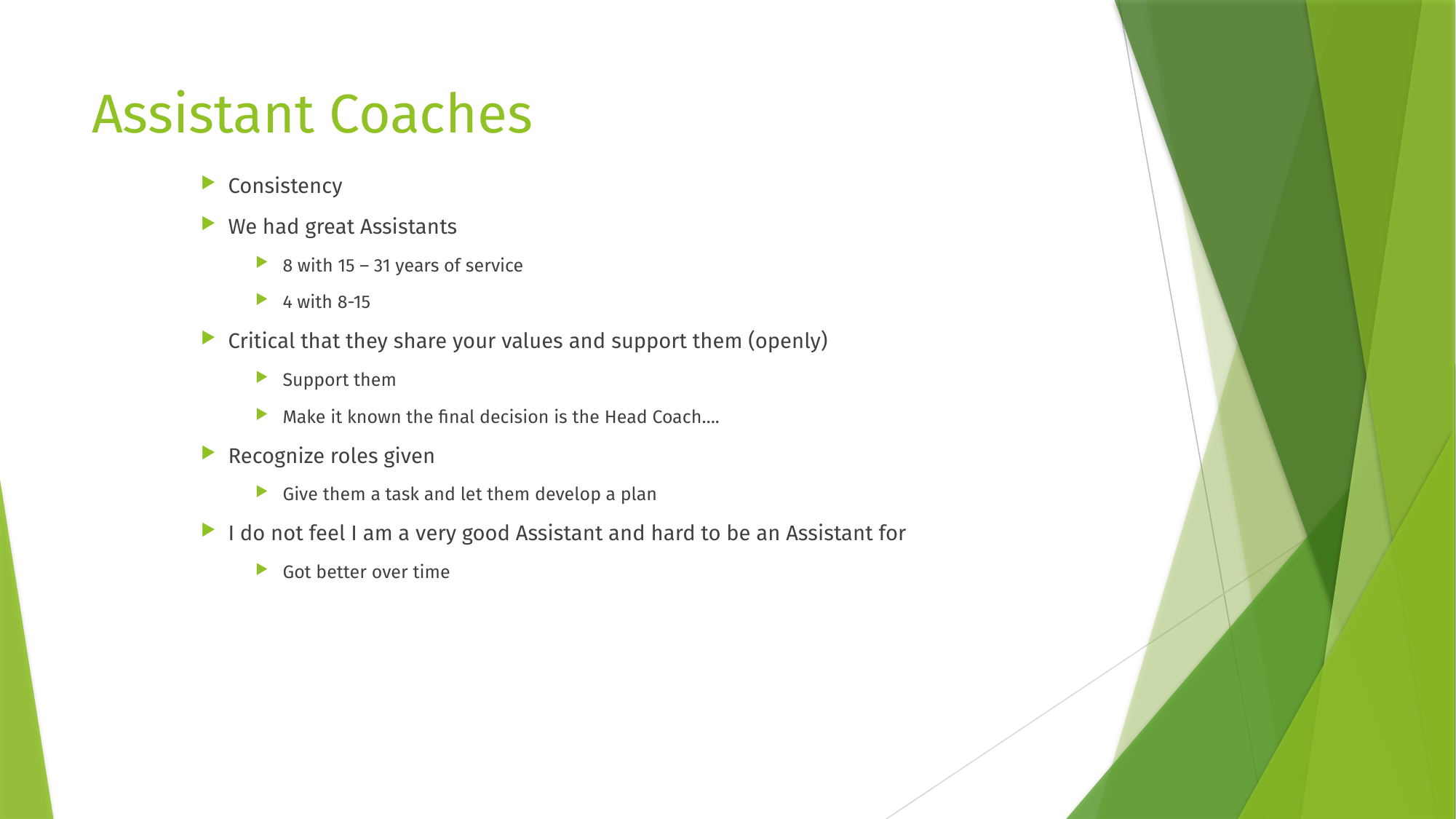

# Assistant Coaches
Consistency
We had great Assistants
8 with 15 – 31 years of service
4 with 8-15
Critical that they share your values and support them (openly)
Support them
Make it known the final decision is the Head Coach….
Recognize roles given
Give them a task and let them develop a plan
I do not feel I am a very good Assistant and hard to be an Assistant for
Got better over time